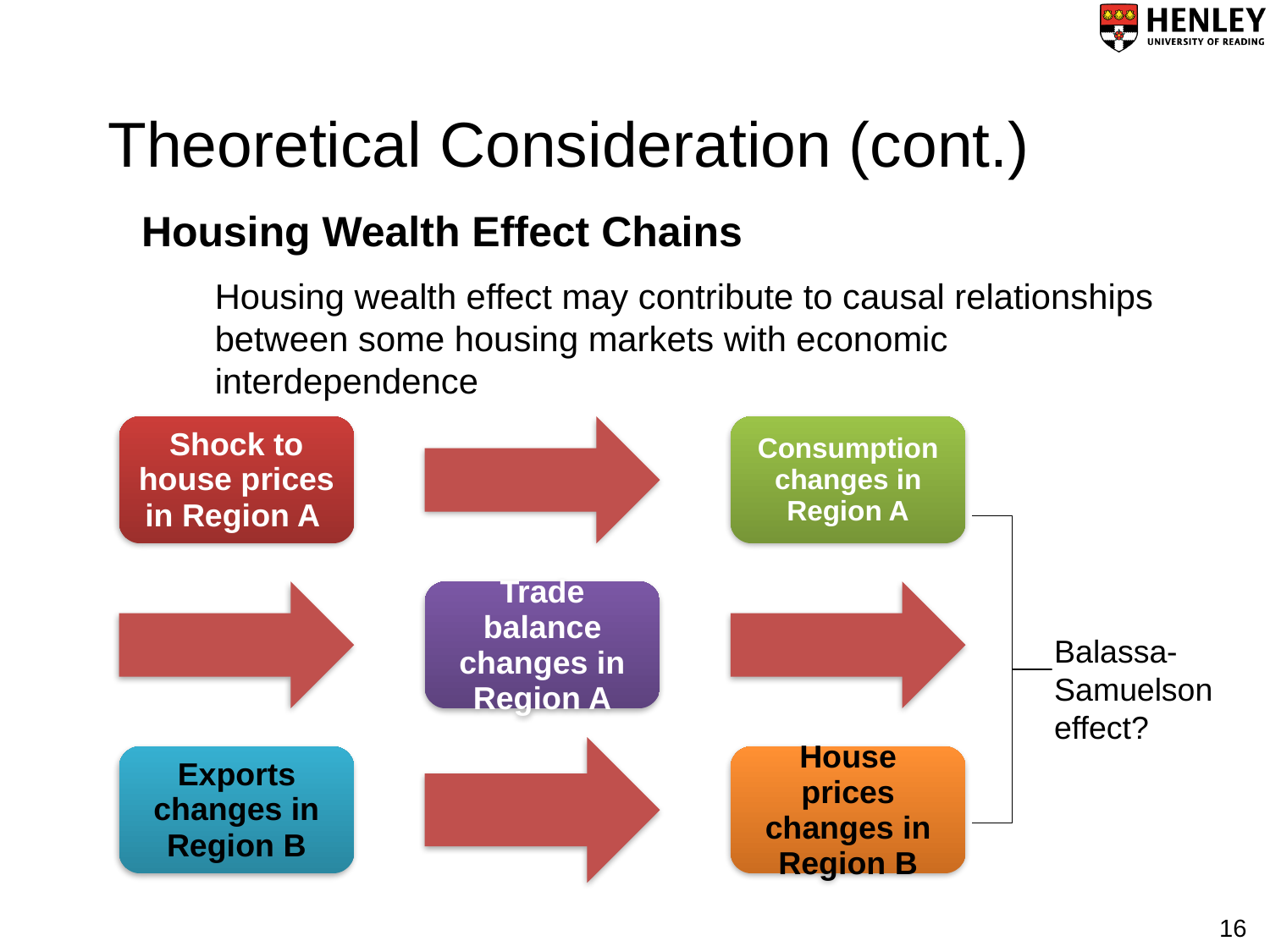

# Theoretical Consideration (cont.)
Housing Wealth Effect Chains

Housing wealth effect may contribute to causal relationships between some housing markets with economic interdependence
Shock to house prices in Region A
Consumption changes in Region A
Trade balance changes in Region A
Exports changes in Region B
House prices changes in Region B

Balassa-Samuelson effect?
16